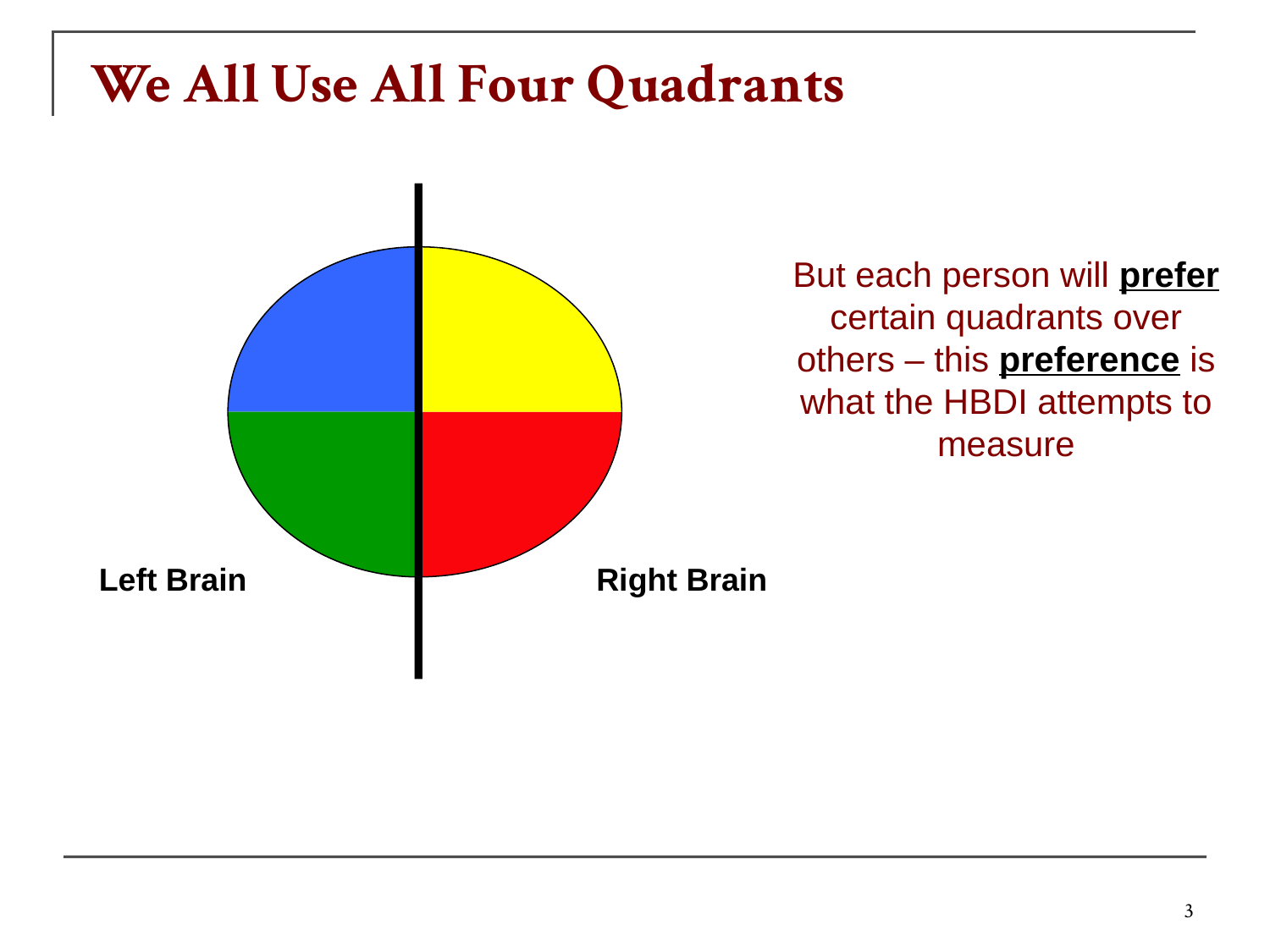

We All Use All Four Quadrants

But each person will prefer certain quadrants over others – this preference is what the HBDI attempts to measure

Left Brain
Right Brain
3